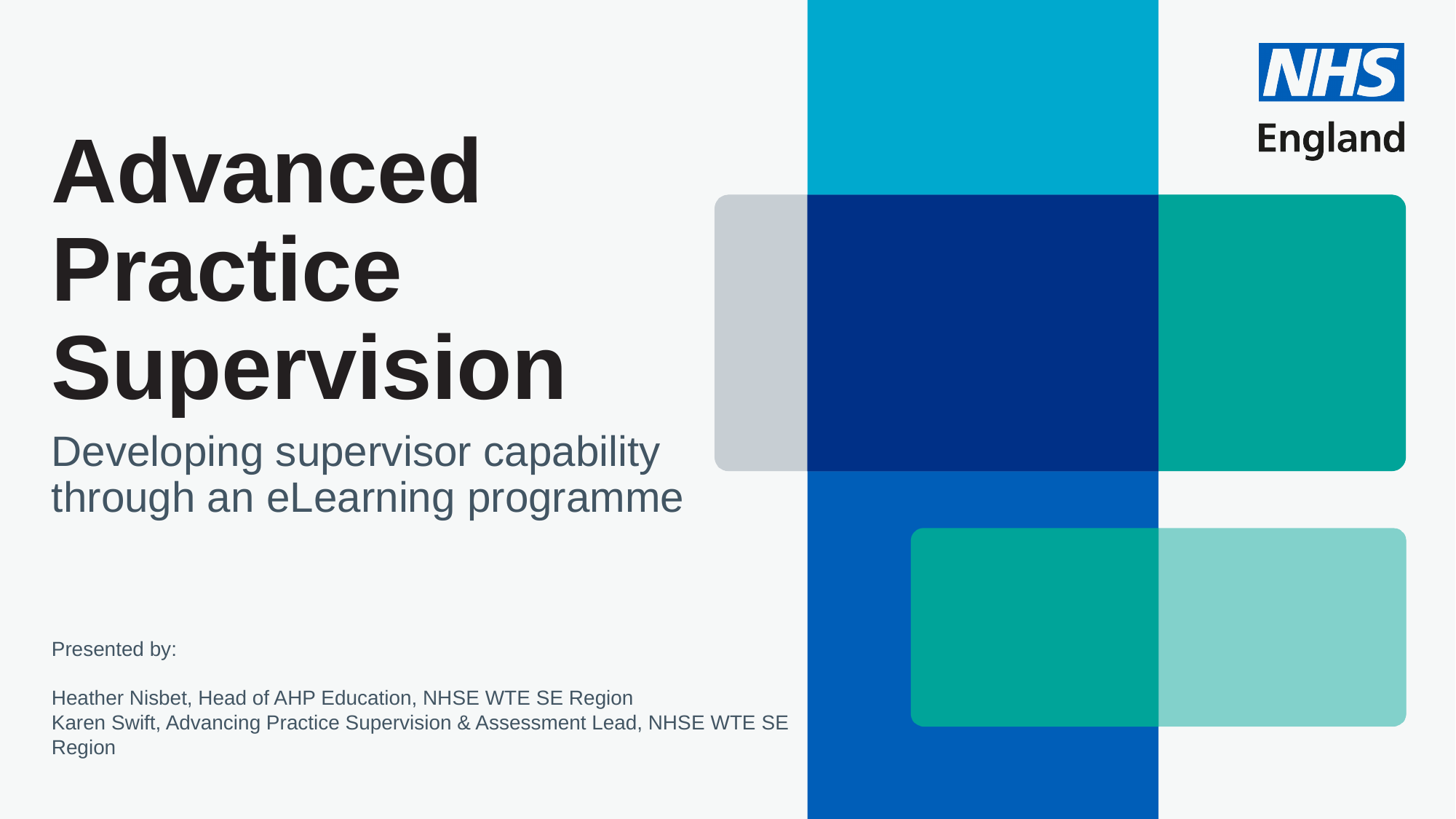

# Advanced Practice Supervision
Developing supervisor capability through an eLearning programme
Presented by:
Heather Nisbet, Head of AHP Education, NHSE WTE SE Region
Karen Swift, Advancing Practice Supervision & Assessment Lead, NHSE WTE SE Region